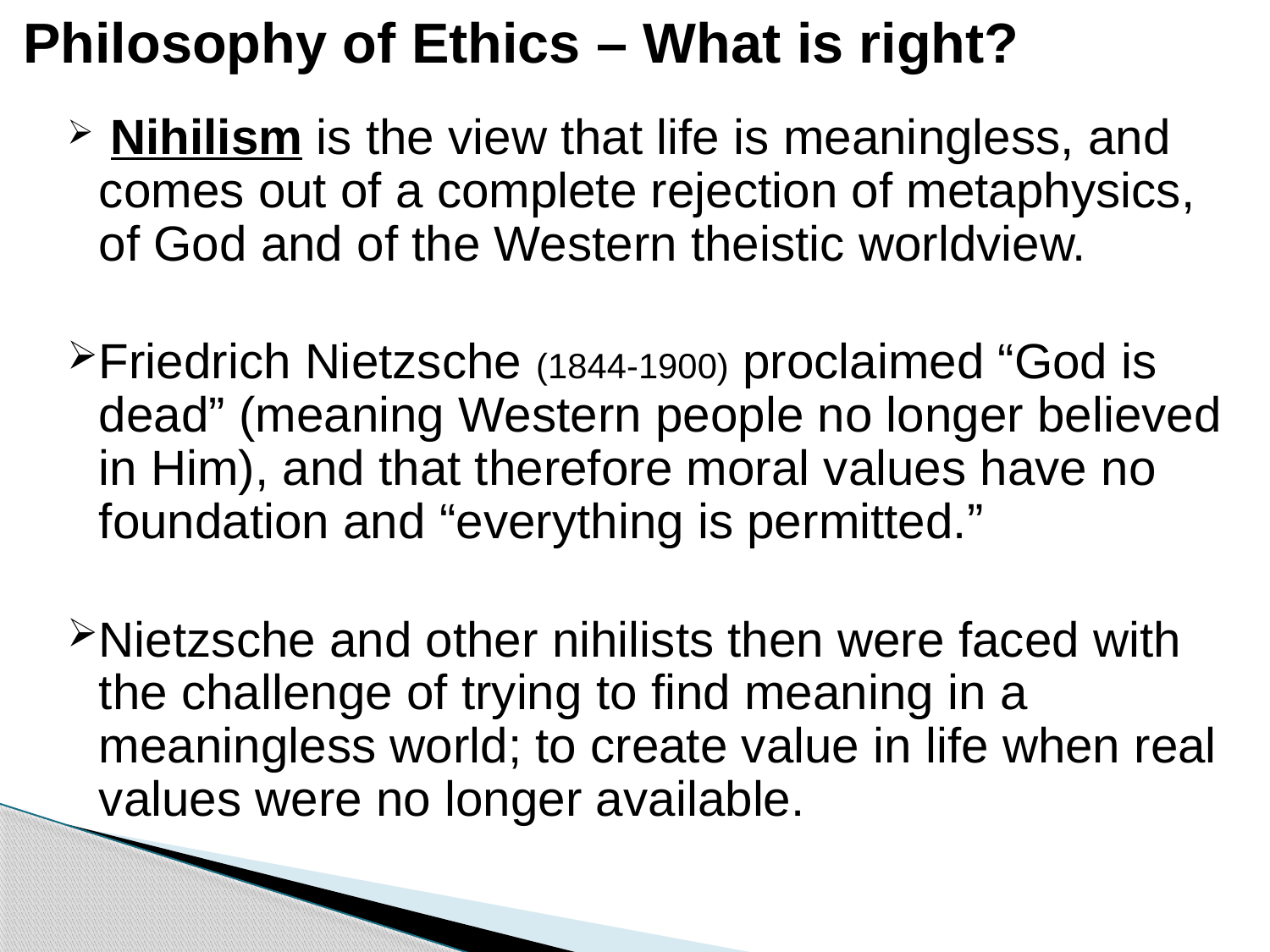

# Philosophy of Ethics – What is right?
 Nihilism is the view that life is meaningless, and comes out of a complete rejection of metaphysics, of God and of the Western theistic worldview.

Friedrich Nietzsche (1844-1900) proclaimed “God is dead” (meaning Western people no longer believed in Him), and that therefore moral values have no foundation and “everything is permitted.”

Nietzsche and other nihilists then were faced with the challenge of trying to find meaning in a meaningless world; to create value in life when real values were no longer available.